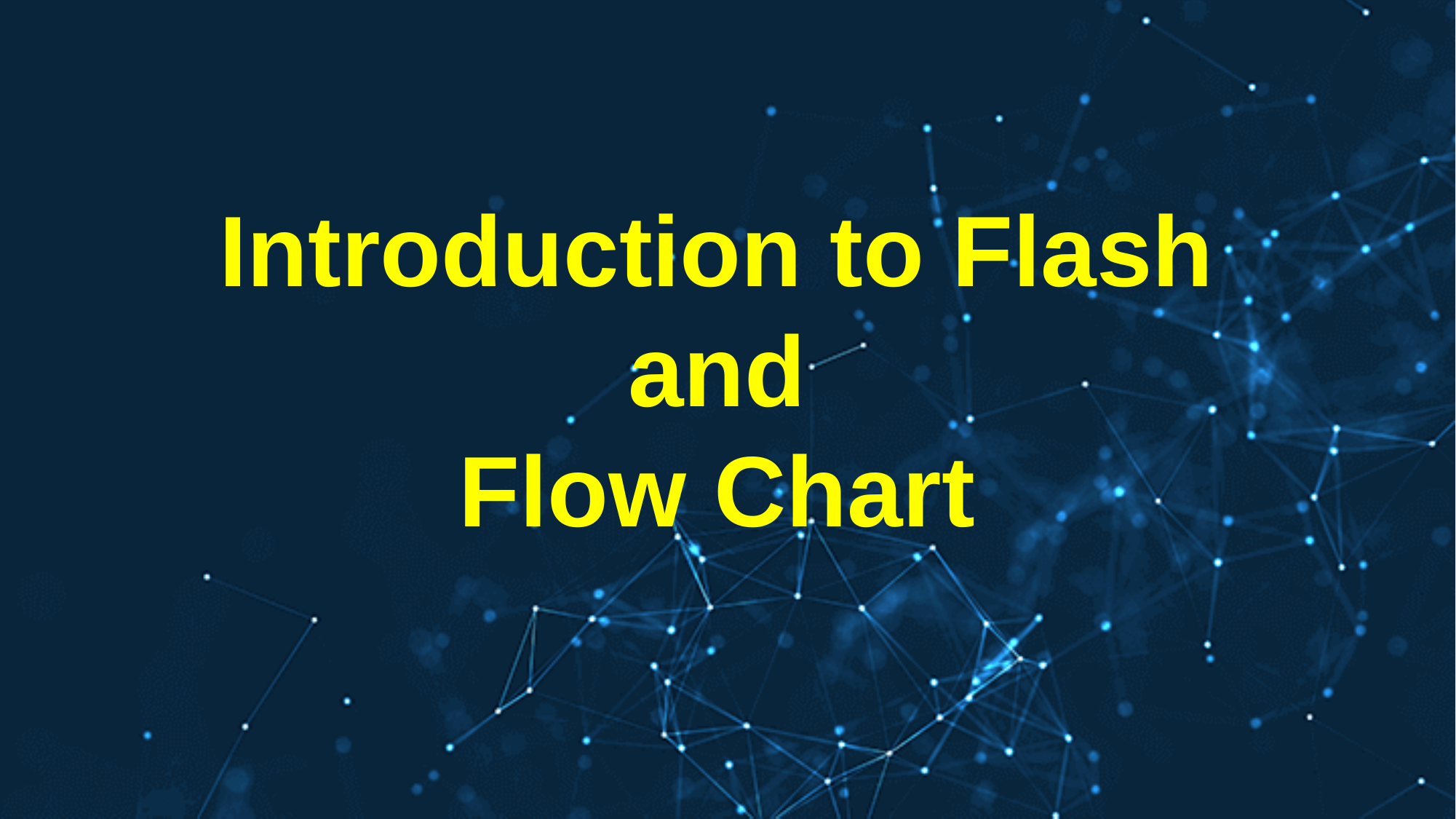

# Introduction to Flash and Flow Chart